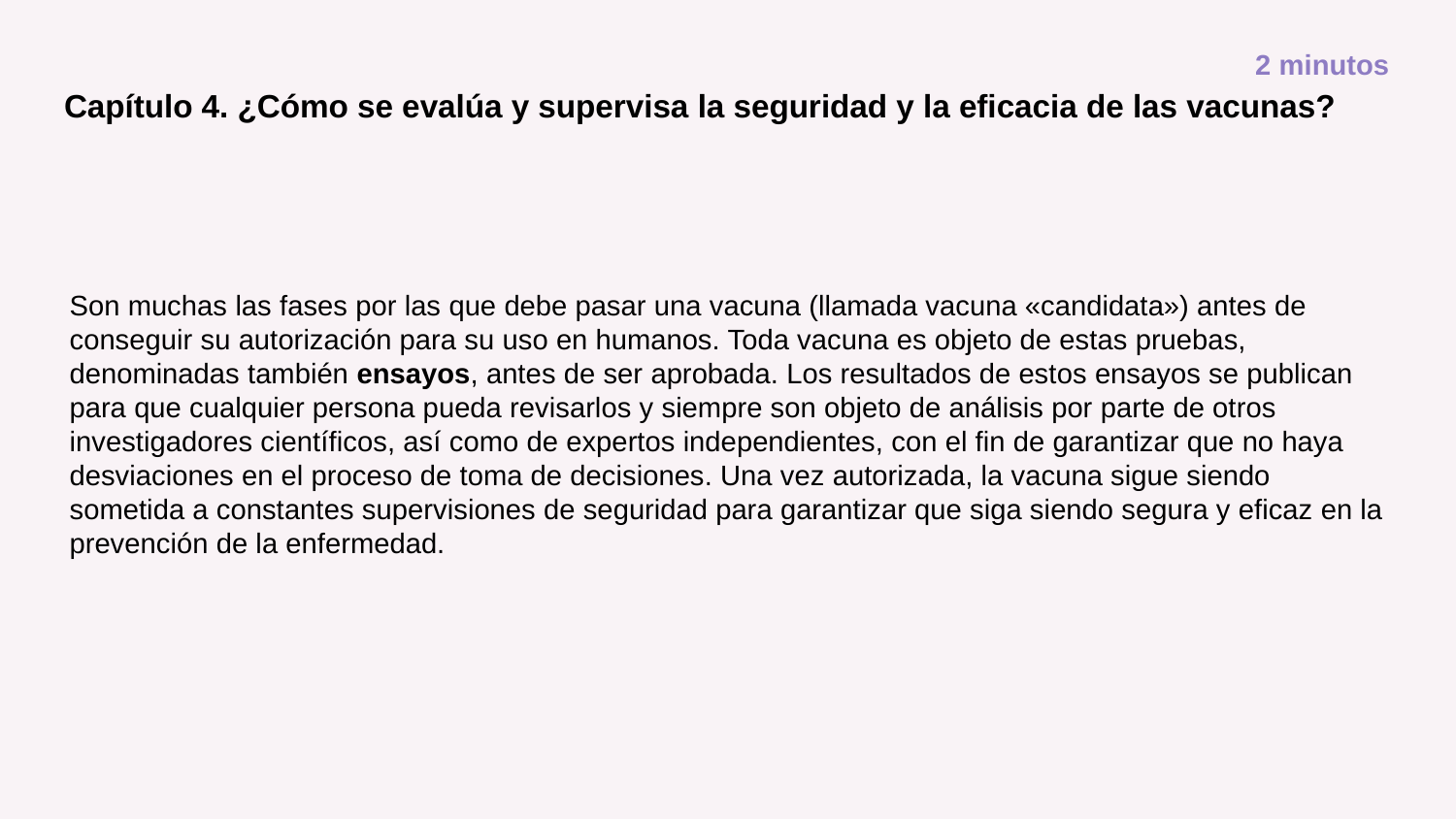

2 minutos
# Capítulo 4. ¿Cómo se evalúa y supervisa la seguridad y la eficacia de las vacunas?

Son muchas las fases por las que debe pasar una vacuna (llamada vacuna «candidata») antes de conseguir su autorización para su uso en humanos. Toda vacuna es objeto de estas pruebas, denominadas también ensayos, antes de ser aprobada. Los resultados de estos ensayos se publican para que cualquier persona pueda revisarlos y siempre son objeto de análisis por parte de otros investigadores científicos, así como de expertos independientes, con el fin de garantizar que no haya desviaciones en el proceso de toma de decisiones. Una vez autorizada, la vacuna sigue siendo sometida a constantes supervisiones de seguridad para garantizar que siga siendo segura y eficaz en la prevención de la enfermedad.